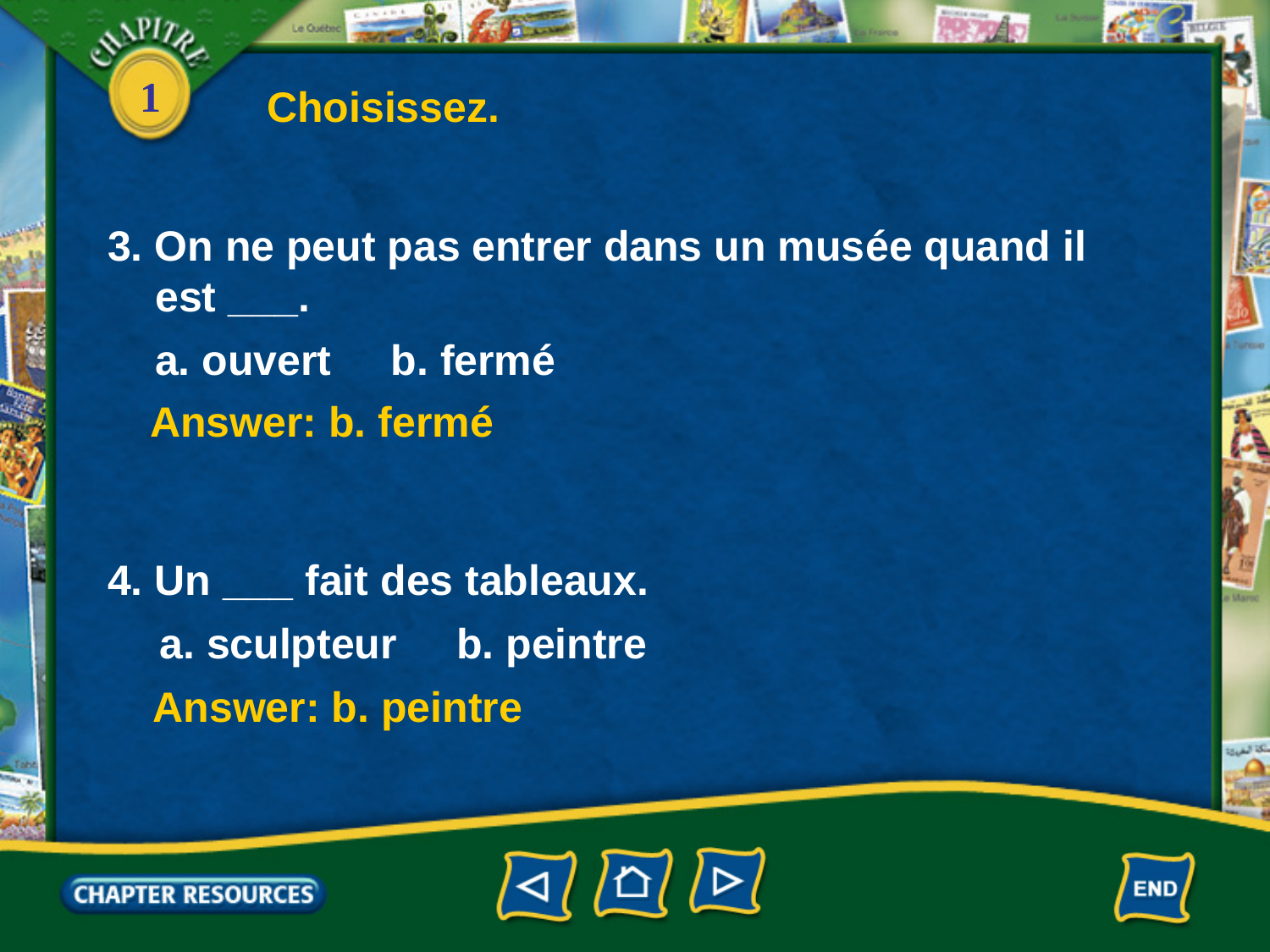

Choisissez.
3. On ne peut pas entrer dans un musée quand il
    est ___.
a. ouvert     b. fermé
Answer: b. fermé
4. Un ___ fait des tableaux.
 a. sculpteur     b. peintre
Answer: b. peintre